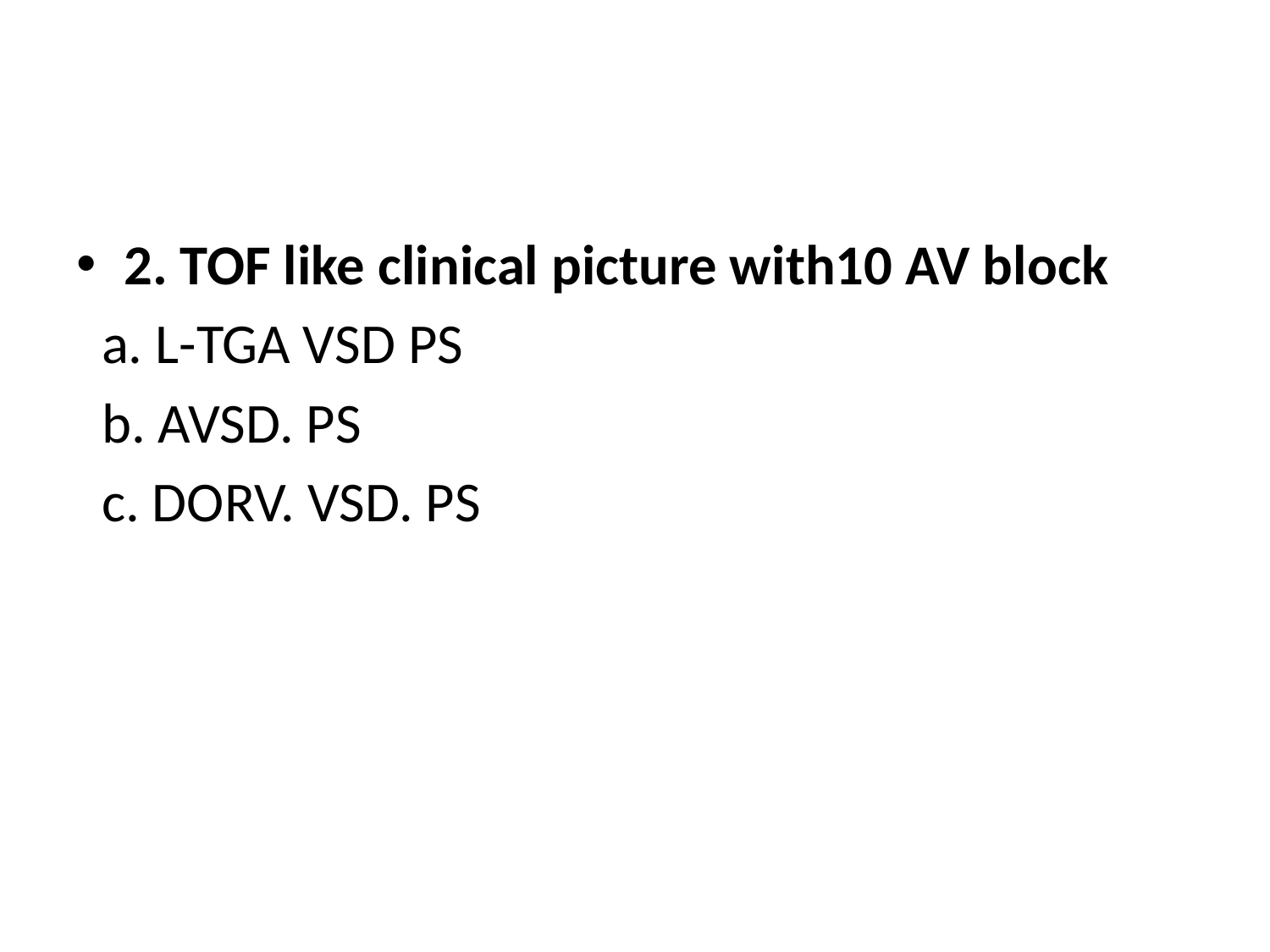

#
2. TOF like clinical picture with10 AV block
  a. L-TGA VSD PS
  b. AVSD. PS
  c. DORV. VSD. PS